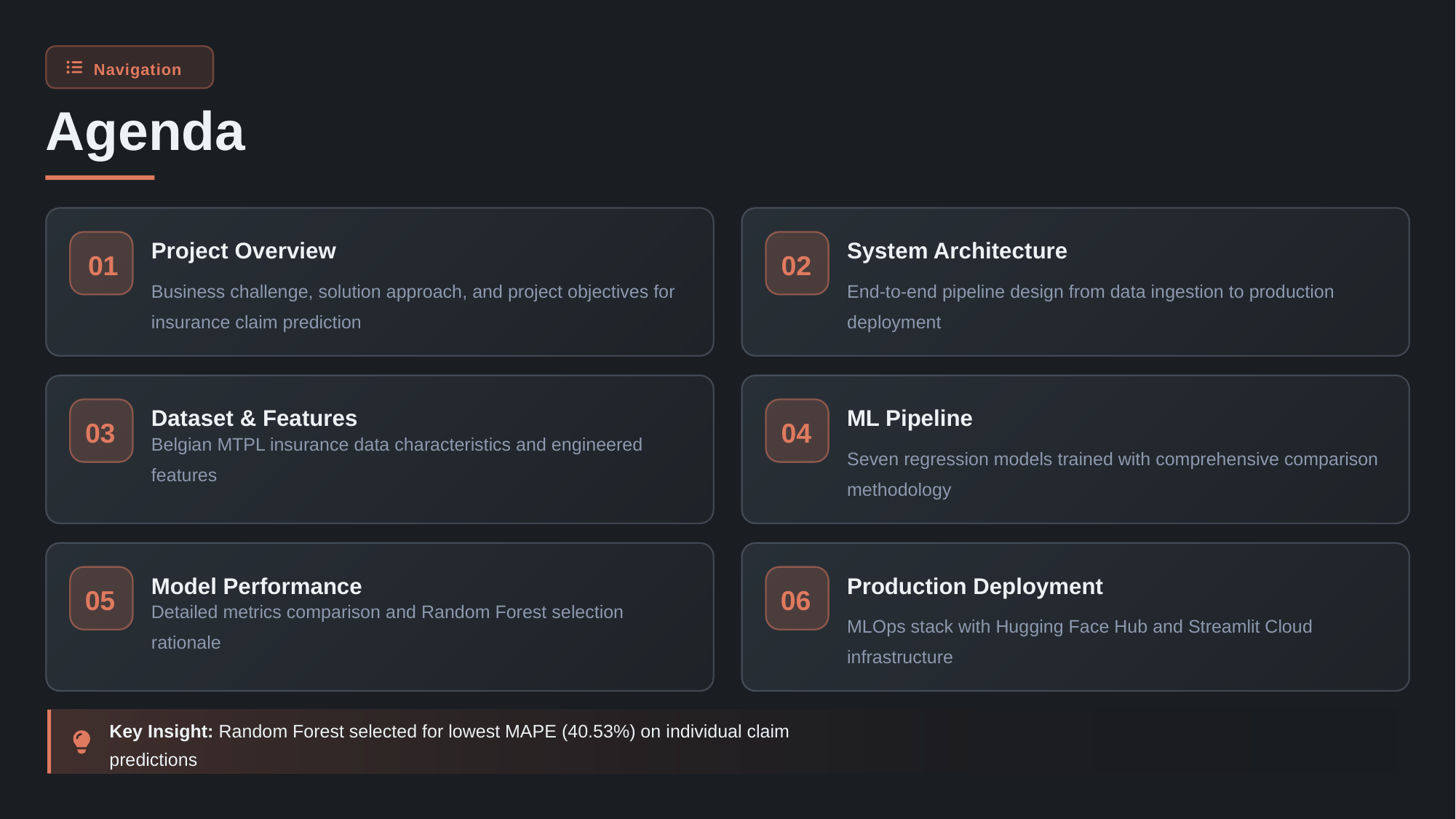

Navigation

Agenda

Project Overview
System Architecture

01
02
Business challenge, solution approach, and project objectives for insurance claim prediction
End-to-end pipeline design from data ingestion to production deployment

Dataset & Features
ML Pipeline

03
04
Belgian MTPL insurance data characteristics and engineered features
Seven regression models trained with comprehensive comparison methodology

Model Performance
Production Deployment

05
06
Detailed metrics comparison and Random Forest selection rationale
MLOps stack with Hugging Face Hub and Streamlit Cloud infrastructure

Key Insight: Random Forest selected for lowest MAPE (40.53%) on individual claim predictions